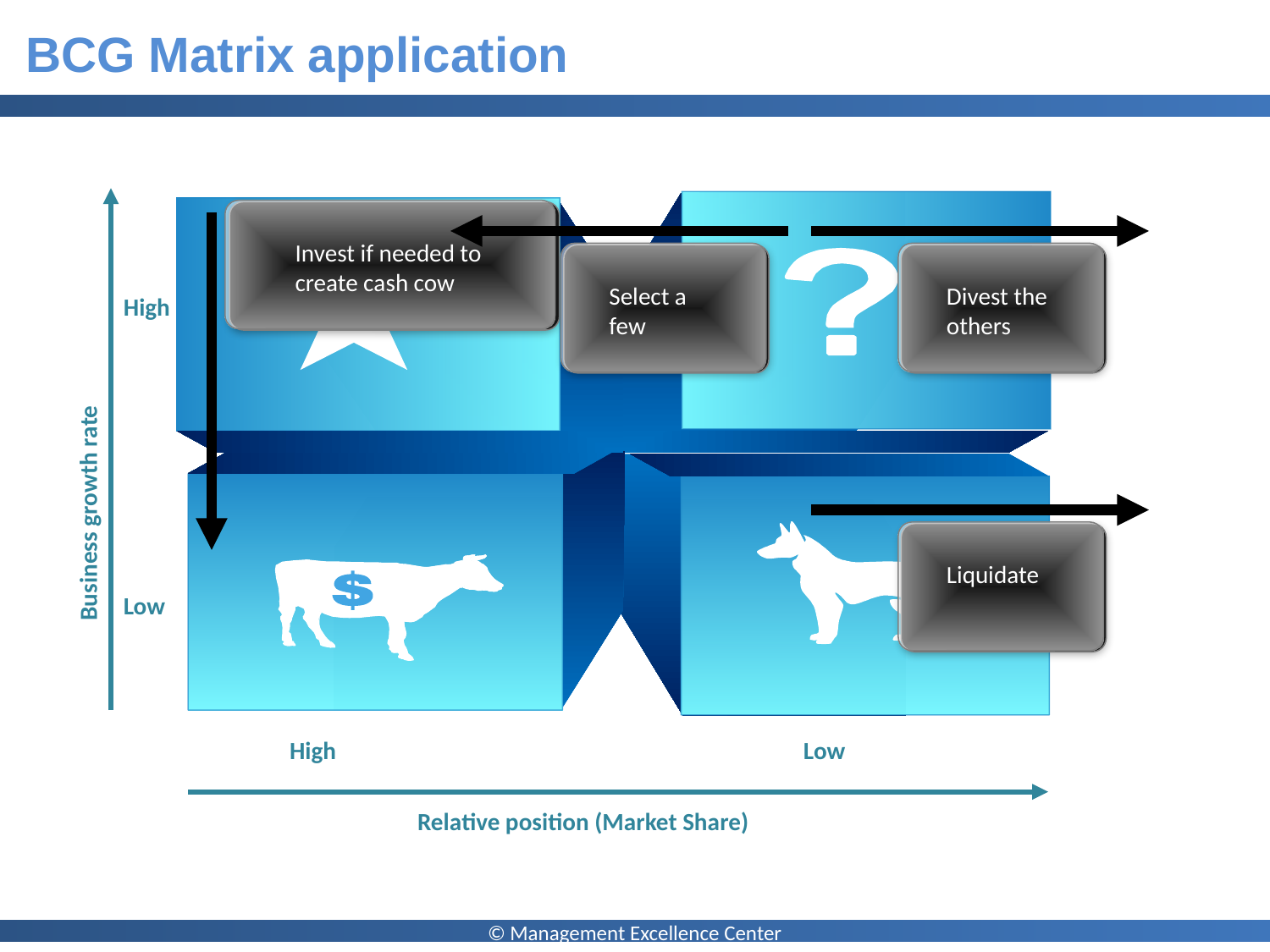

# BCG Matrix application
Business growth rate

Invest if needed to create cash cow

Select a few

Divest the others
High

Liquidate
Low
High
Low
Relative position (Market Share)